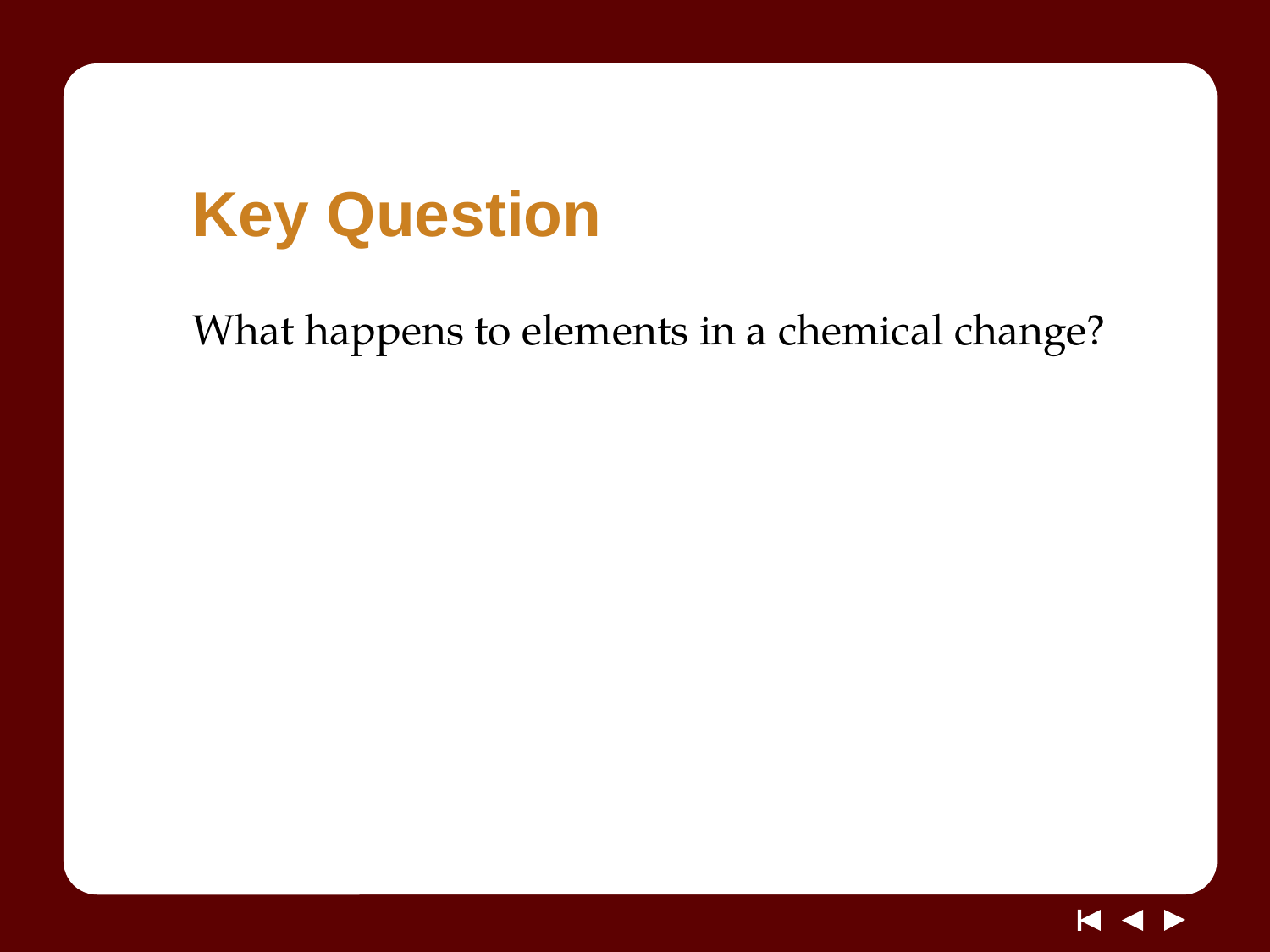

# Key Question
What happens to elements in a chemical change?